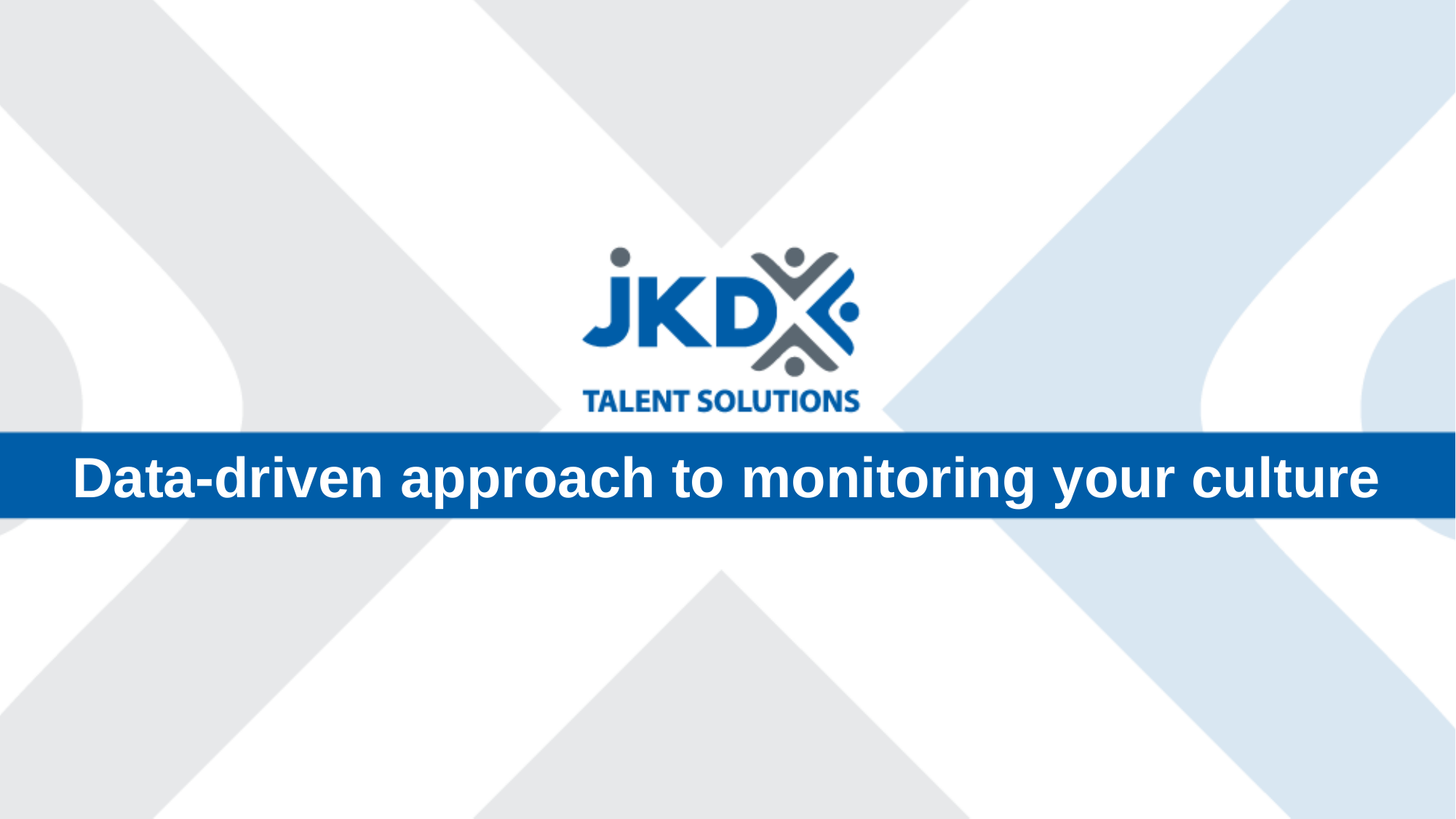

# Data-driven approach to monitoring your culture